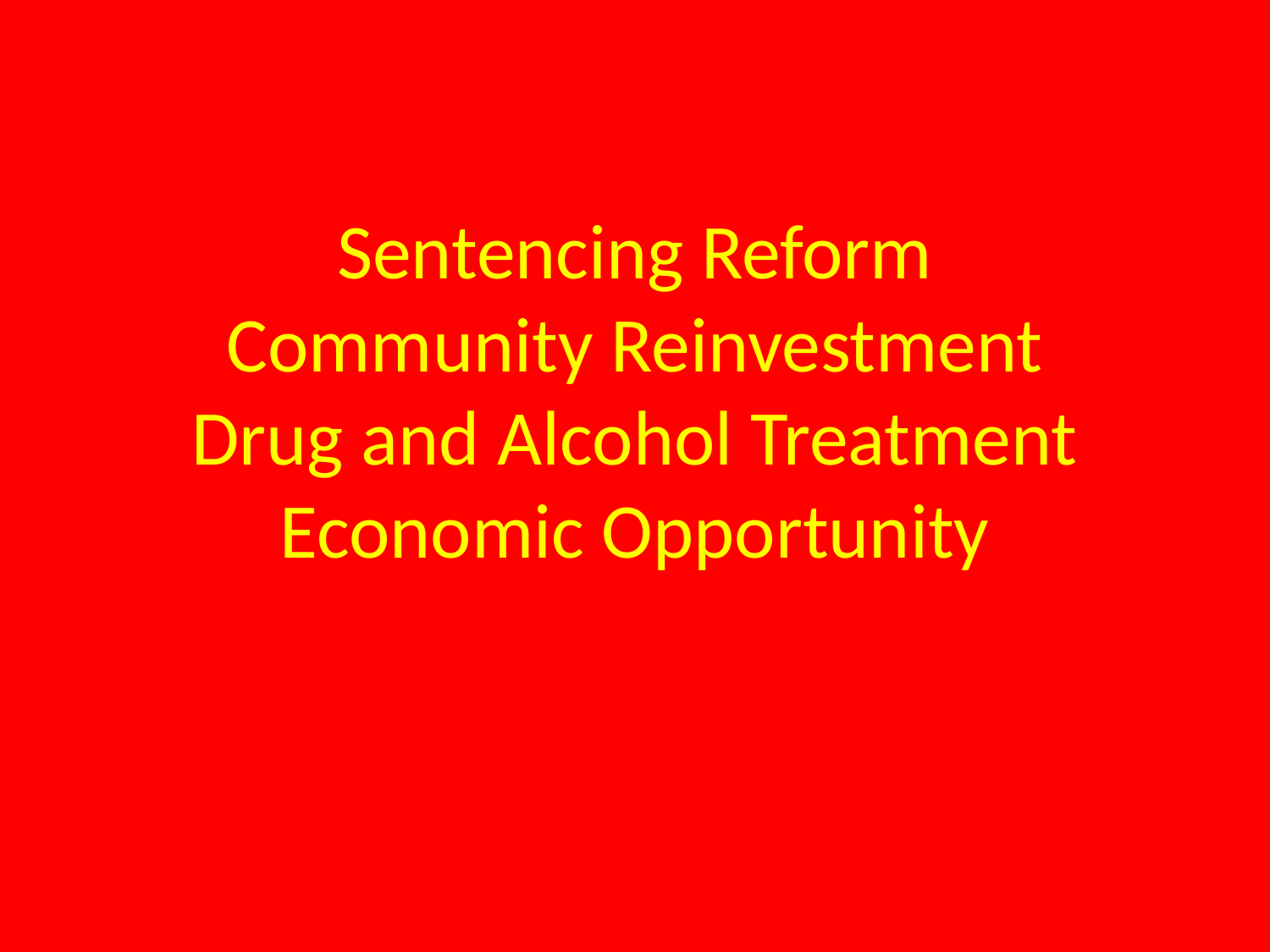

# Sentencing Reform Community Reinvestment Drug and Alcohol Treatment Economic Opportunity